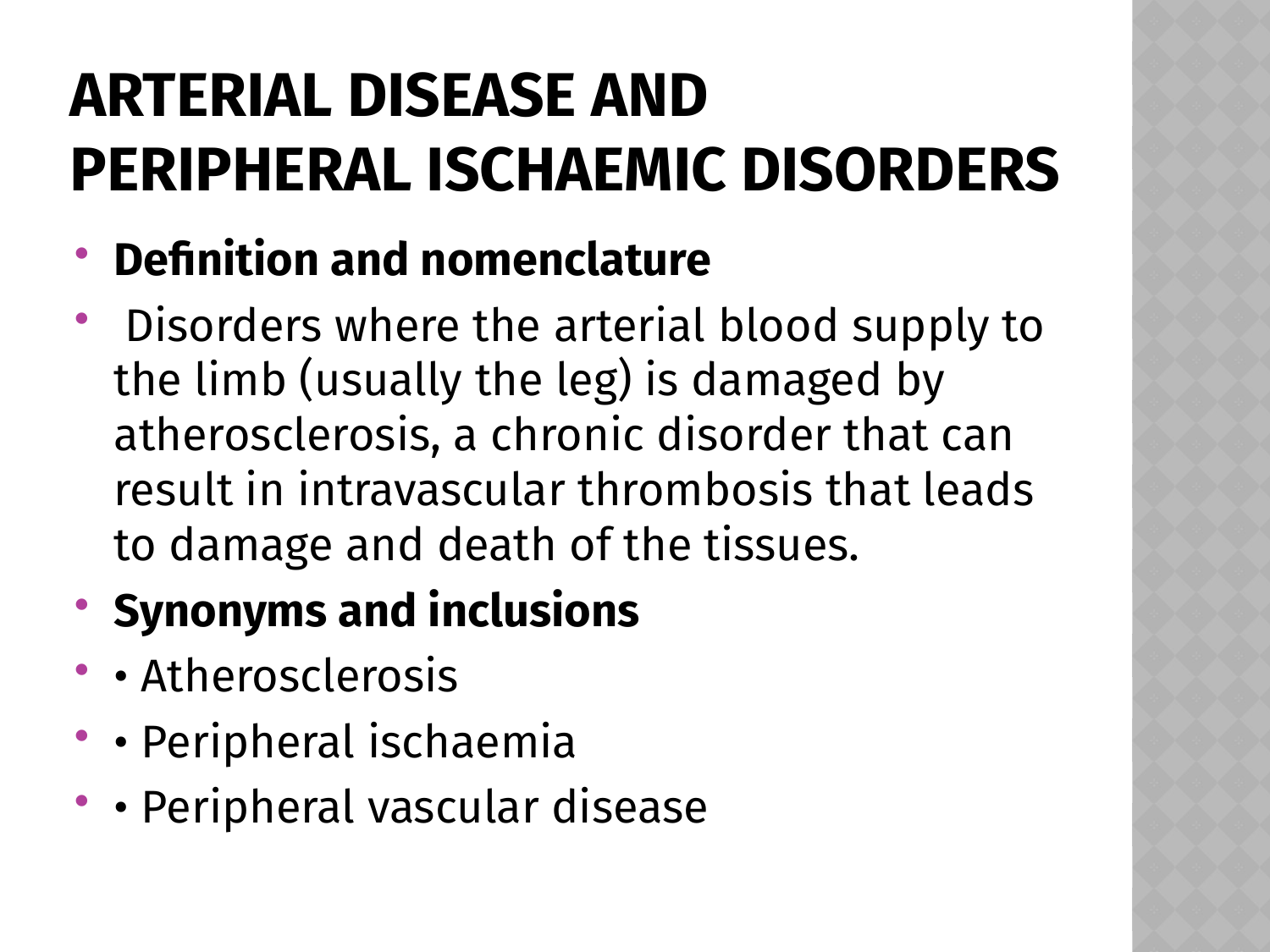

# Arterial disease and peripheral ischaemic disorders
Definition and nomenclature
 Disorders where the arterial blood supply to the limb (usually the leg) is damaged by atherosclerosis, a chronic disorder that can result in intravascular thrombosis that leads to damage and death of the tissues.
Synonyms and inclusions
• Atherosclerosis
• Peripheral ischaemia
• Peripheral vascular disease